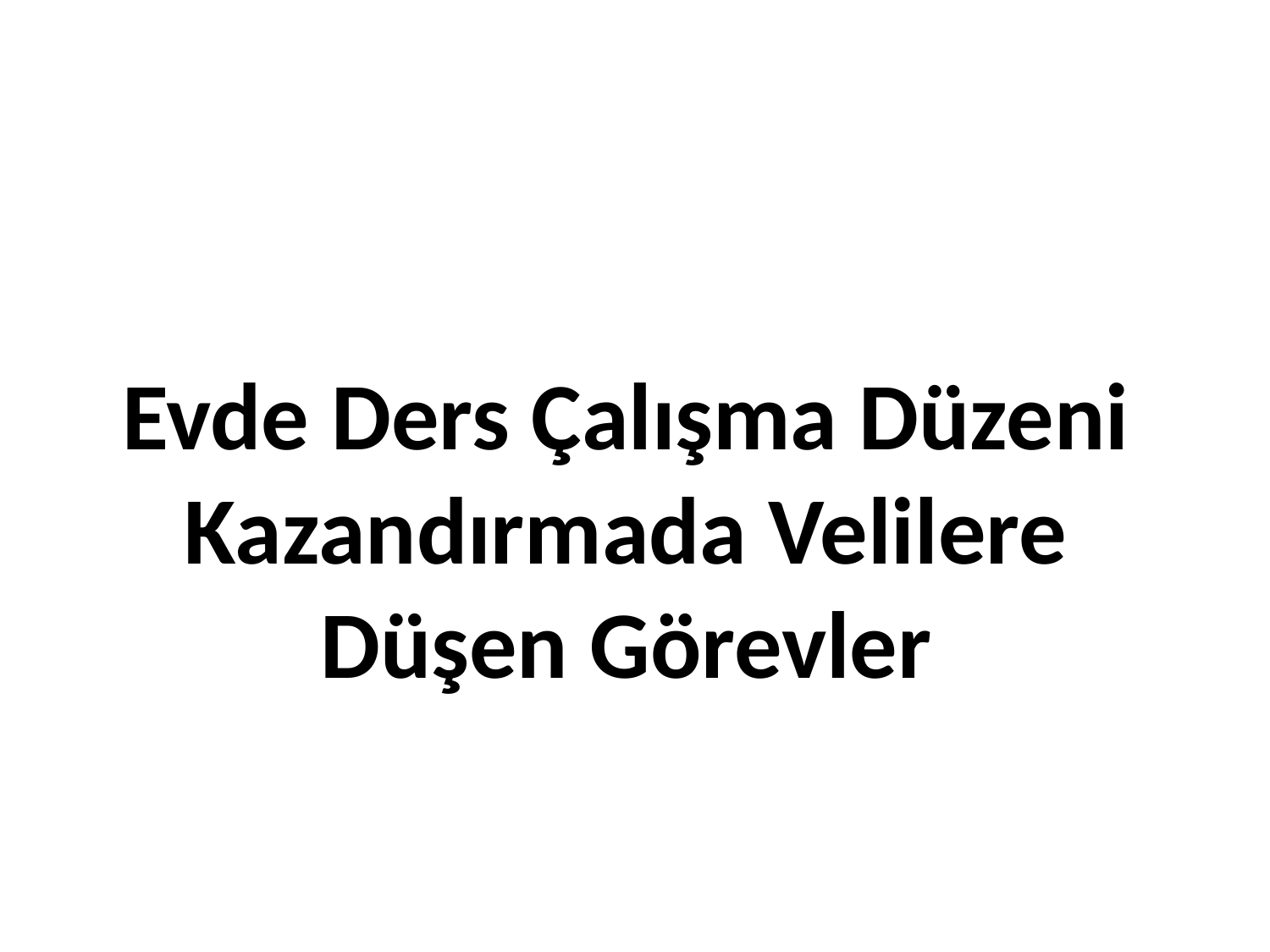

# Evde Ders Çalışma Düzeni Kazandırmada Velilere Düşen Görevler